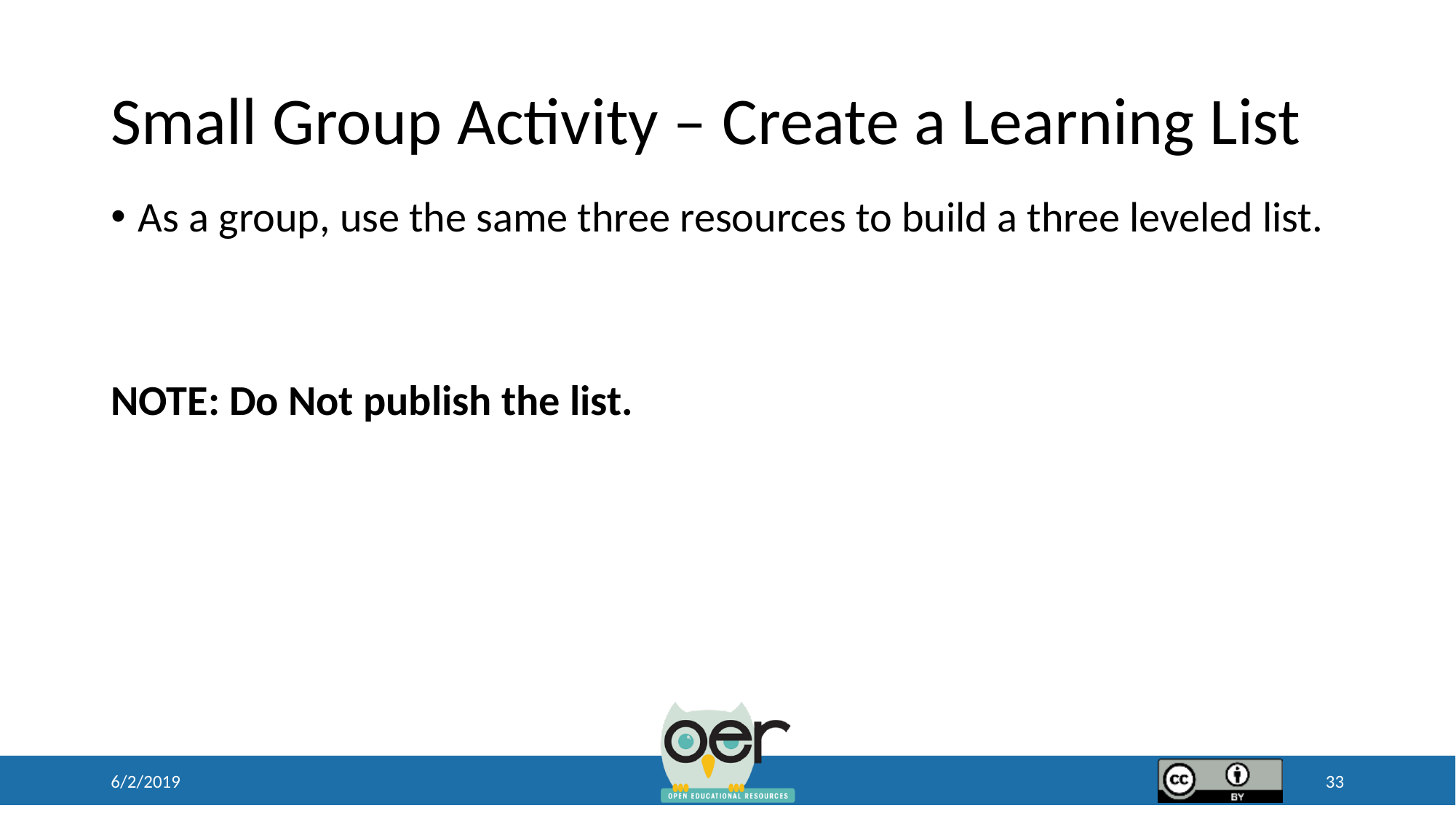

# Small Group Activity – Create a Learning List
As a group, use the same three resources to build a three leveled list.

NOTE: Do Not publish the list.
6/2/2019
33